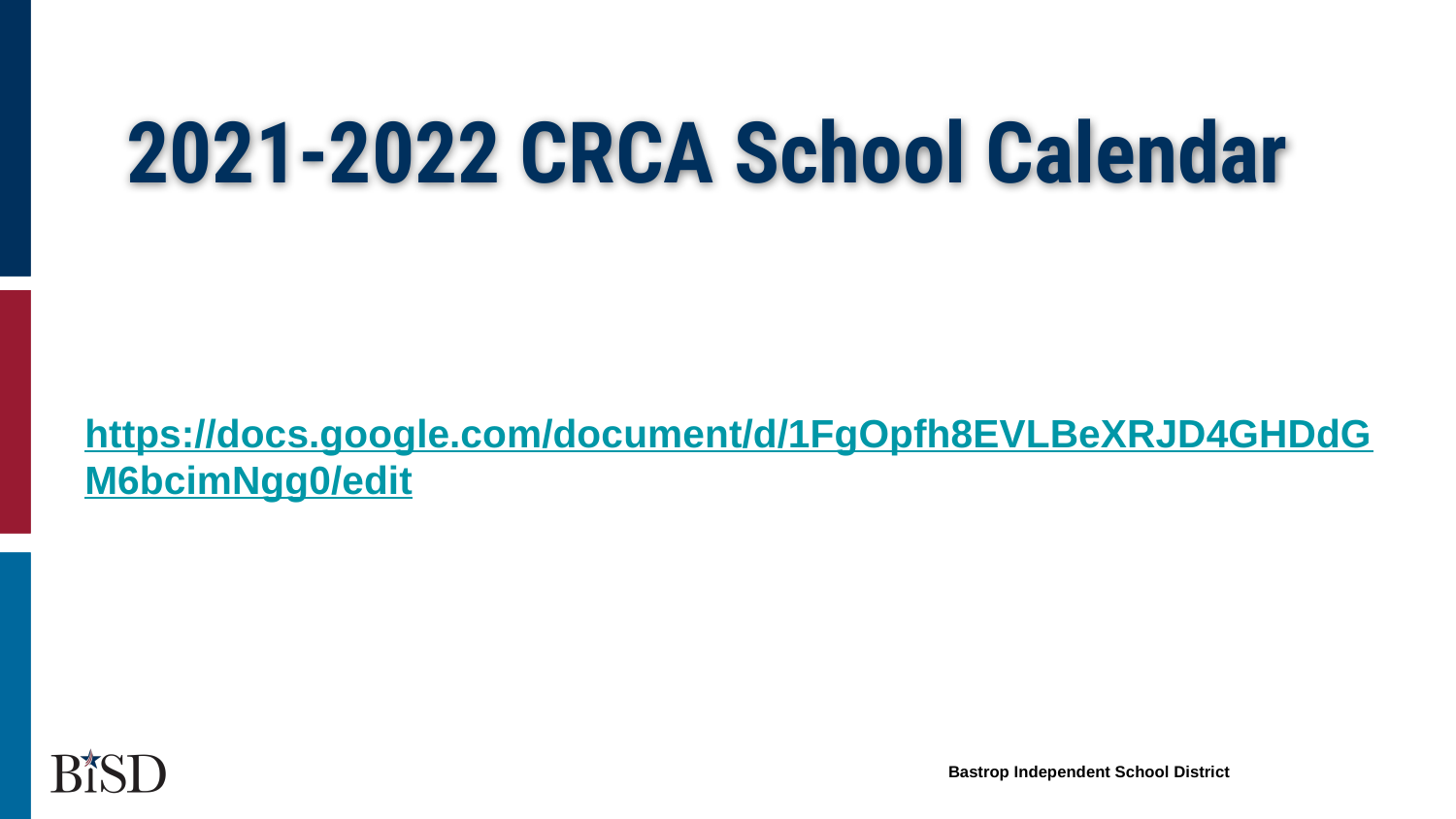

# 2021-2022 CRCA School Calendar
https://docs.google.com/document/d/1FgOpfh8EVLBeXRJD4GHDdGM6bcimNgg0/edit

people